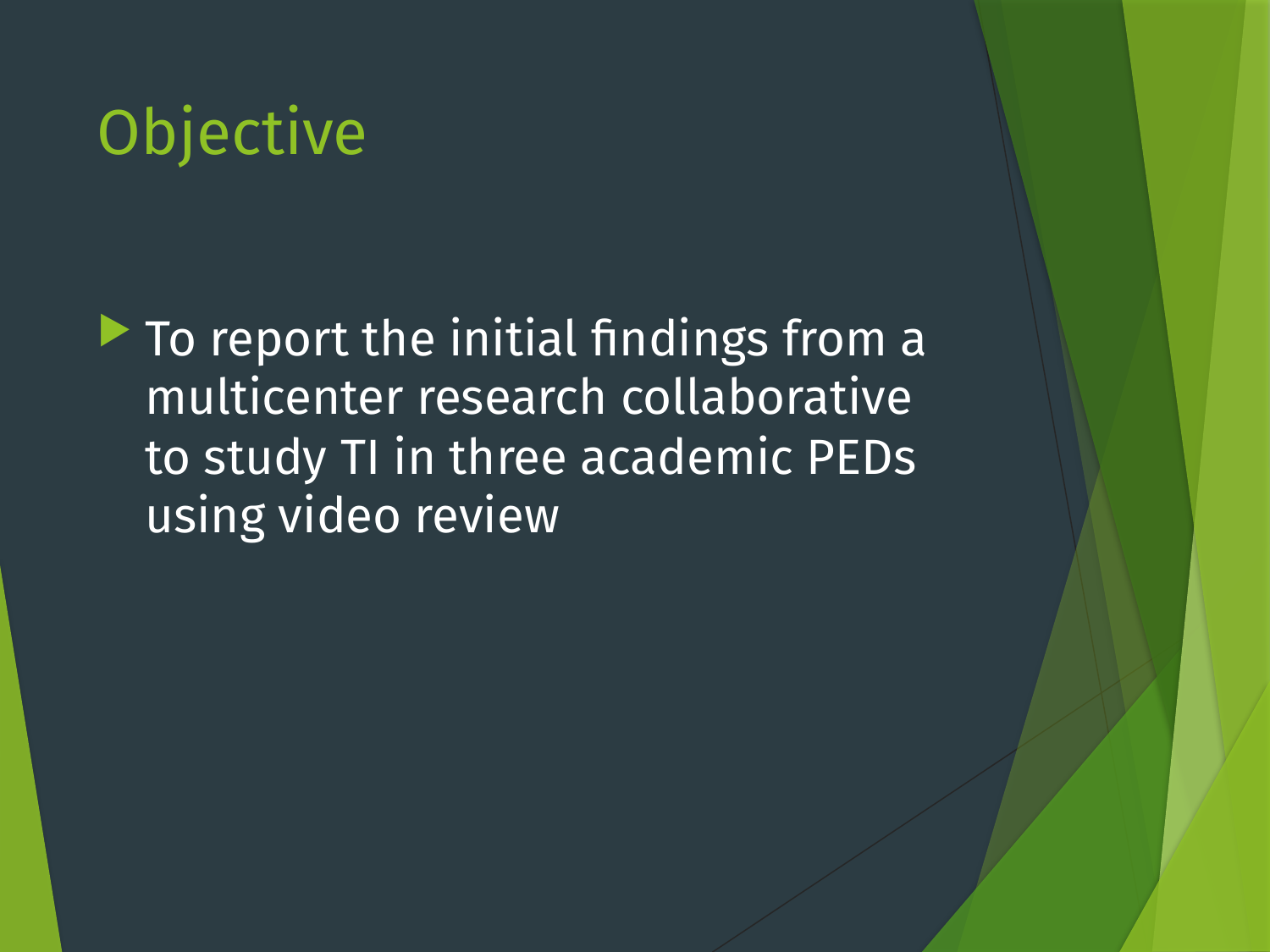

# Objective
To report the initial findings from a multicenter research collaborative to study TI in three academic PEDs using video review